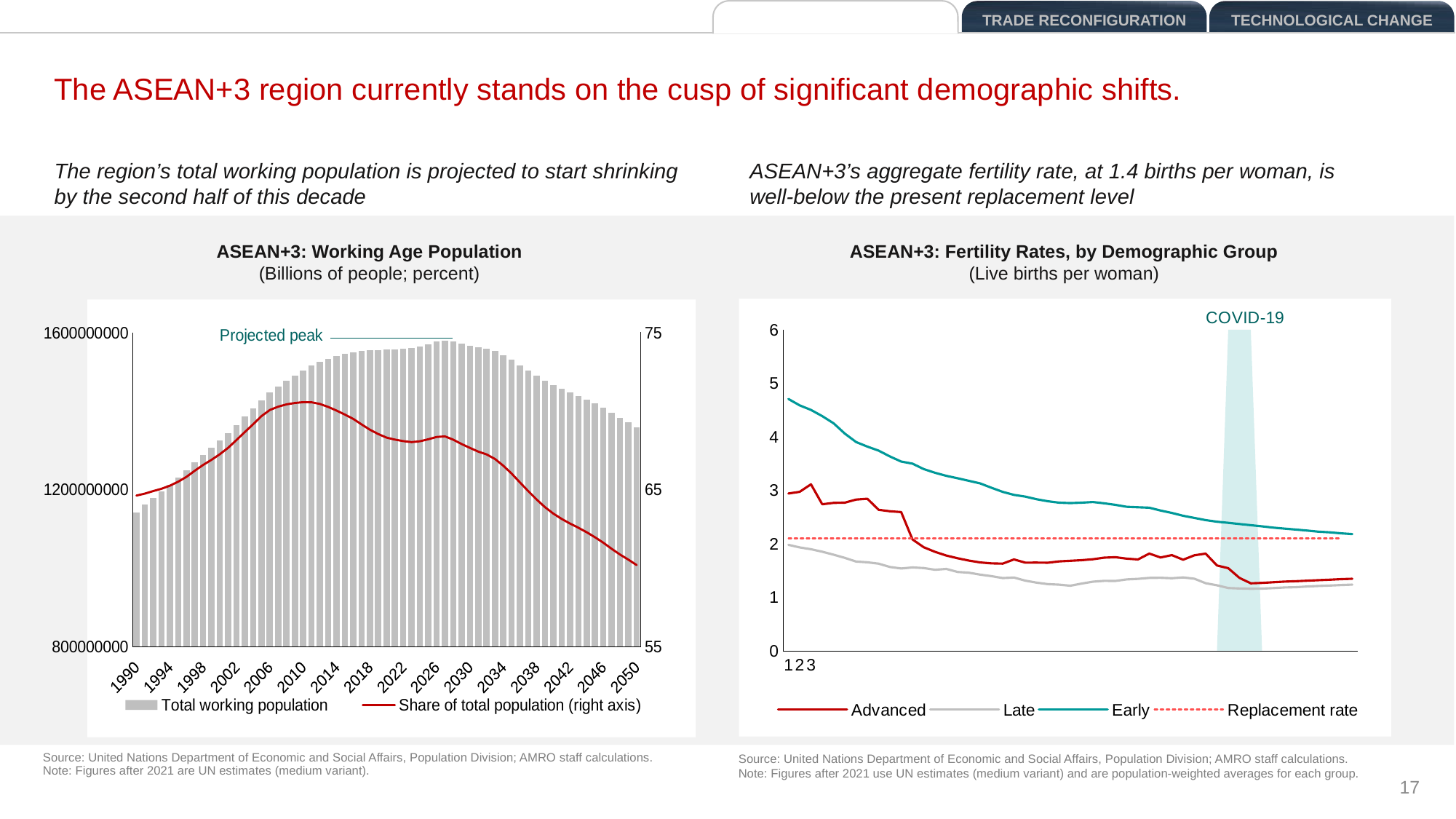

Aging
trade reconfiguration
Technological change
The ASEAN+3 region currently stands on the cusp of significant demographic shifts.
The region’s total working population is projected to start shrinking by the second half of this decade
ASEAN+3’s aggregate fertility rate, at 1.4 births per woman, is well-below the present replacement level
ASEAN+3: Working Age Population
(Billions of people; percent)
ASEAN+3: Fertility Rates, by Demographic Group
(Live births per woman)

### Chart

| Category |  | Advanced | Late | Early |  |
|---|---|---|---|---|---|

### Chart

| Category |  |  |
|---|---|---|
| 1990 | 1141853166.5 | 64.60875742149808 |
| 1991 | 1161104042.5 | 64.73033145677721 |
| 1992 | 1178688468.0 | 64.89329307729967 |
| 1993 | 1195326828.5 | 65.04058073454478 |
| 1994 | 1212429106.0 | 65.23588252241103 |
| 1995 | 1230247883.0 | 65.49106641972347 |
| 1996 | 1248761058.5 | 65.80073299159592 |
| 1997 | 1268541379.0 | 66.19035713967743 |
| 1998 | 1287599833.5 | 66.55669419853996 |
| 1999 | 1305502892.0 | 66.88349448324885 |
| 2000 | 1323910239.5 | 67.23968338931263 |
| 2001 | 1343348625.5 | 67.64925763290046 |
| 2002 | 1364279381.0 | 68.14658061712888 |
| 2003 | 1385279555.0 | 68.65301433991313 |
| 2004 | 1406108878.0 | 69.15107512959719 |
| 2005 | 1427559776.0 | 69.67100915423305 |
| 2006 | 1446603326.5 | 70.05849462587346 |
| 2007 | 1462382850.0 | 70.27015207319175 |
| 2008 | 1476964086.0 | 70.4152853204941 |
| 2009 | 1490622919.5 | 70.50630074201281 |
| 2010 | 1503453724.5 | 70.55381166078374 |
| 2011 | 1515116591.5 | 70.5493159002486 |
| 2012 | 1525057795.0 | 70.44284849016373 |
| 2013 | 1533150890.0 | 70.25486795223176 |
| 2014 | 1539696675.5 | 70.02133904573839 |
| 2015 | 1545207090.0 | 69.7673757407562 |
| 2016 | 1549815612.5 | 69.49343752622464 |
| 2017 | 1552487681.5 | 69.14180146759446 |
| 2018 | 1553997449.5 | 68.80338979414736 |
| 2019 | 1555313262.0 | 68.52891440894828 |
| 2020 | 1556138802.5 | 68.30009513255862 |
| 2021 | 1557267253.5 | 68.17244999766582 |
| 2022 | 1558216175.5 | 68.07625818473291 |
| 2023 | 1559969962.5 | 68.01090538808789 |
| 2024 | 1564419918.0 | 68.06737540311246 |
| 2025 | 1570141029.5 | 68.19277395219527 |
| 2026 | 1576053117.0 | 68.34056161531548 |
| 2027 | 1579133095.0 | 68.37960533996979 |
| 2028 | 1576062352.5 | 68.1667741692235 |
| 2029 | 1571185115.0 | 67.89022916442755 |
| 2030 | 1566708994.5 | 67.64526027121897 |
| 2031 | 1562142013.5 | 67.410260313429 |
| 2032 | 1558580841.5 | 67.2321216783051 |
| 2033 | 1552099629.0 | 66.94140805520803 |
| 2034 | 1542082917.0 | 66.51225156608457 |
| 2035 | 1530088179.5 | 66.01087581908965 |
| 2036 | 1516270845.5 | 65.44235796262737 |
| 2037 | 1502496370.5 | 64.88630840275394 |
| 2038 | 1489086803.5 | 64.35544071935385 |
| 2039 | 1476458504.5 | 63.86821954211529 |
| 2040 | 1465444945.0 | 63.46146057537968 |
| 2041 | 1455690689.0 | 63.119723483301605 |
| 2042 | 1446775145.0 | 62.82464551711622 |
| 2043 | 1438254810.0 | 62.55805967677666 |
| 2044 | 1428979703.0 | 62.27058056281033 |
| 2045 | 1418651044.0 | 61.950041801651324 |
| 2046 | 1407417556.5 | 61.603649935448225 |
| 2047 | 1394853449.0 | 61.21262913337421 |
| 2048 | 1382566054.0 | 60.84865210381864 |
| 2049 | 1370897918.5 | 60.527653363387635 |
| 2050 | 1358251862.0 | 60.179304782557374 |
Source: United Nations Department of Economic and Social Affairs, Population Division; AMRO staff calculations.
Note: Figures after 2021 use UN estimates (medium variant) and are population-weighted averages for each group.
Source: United Nations Department of Economic and Social Affairs, Population Division; AMRO staff calculations.
Note: Figures after 2021 are UN estimates (medium variant).

17